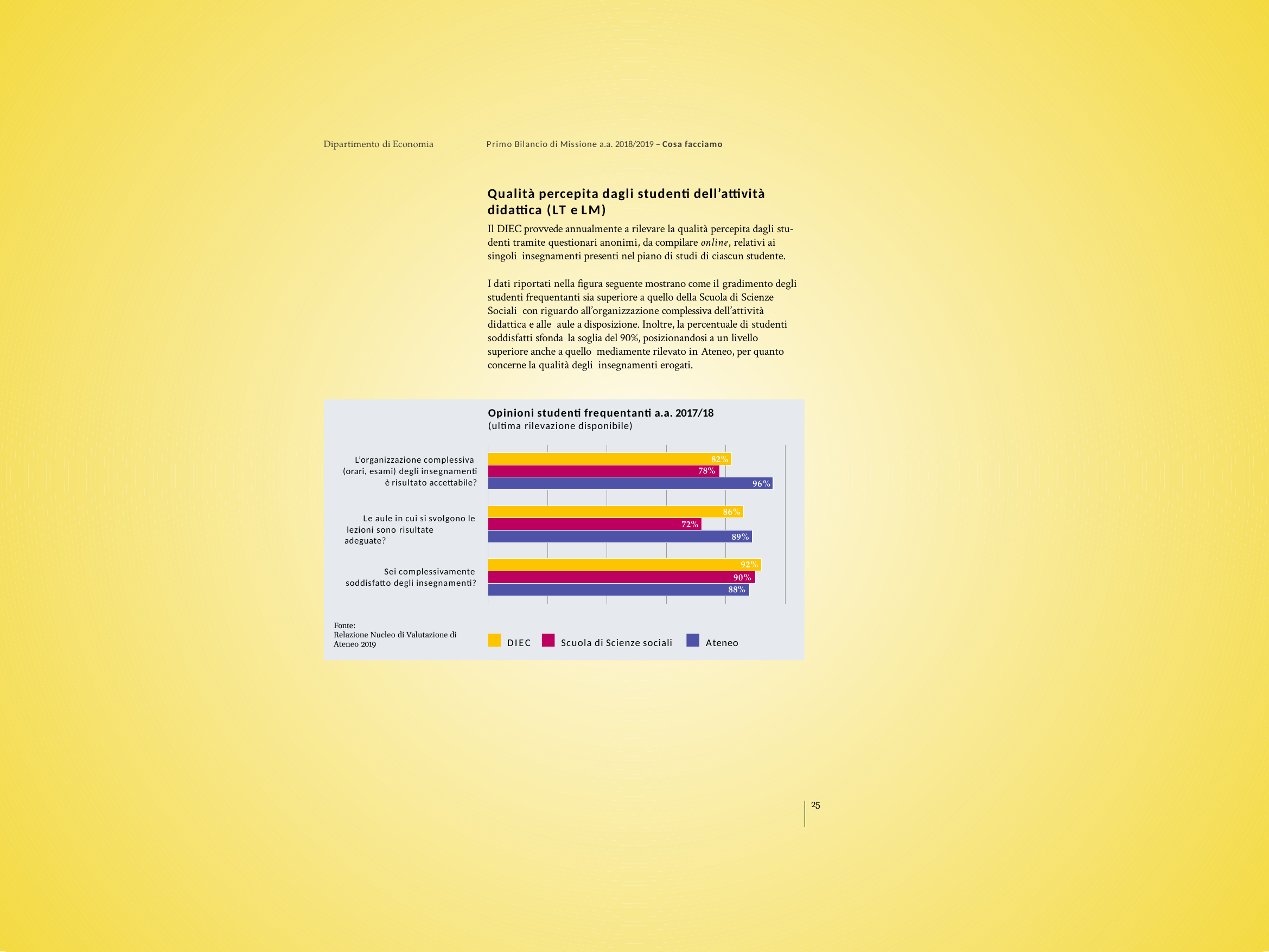

Dipartimento di Economia
Primo Bilancio di Missione a.a. 2018/2019 – Cosa facciamo
Qualità percepita dagli studenti dell’attività  didattica (LT e LM)
Il DIEC provvede annualmente a rilevare la qualità percepita dagli stu-  denti tramite questionari anonimi, da compilare online, relativi ai singoli  insegnamenti presenti nel piano di studi di ciascun studente.

I dati riportati nella figura seguente mostrano come il gradimento degli  studenti frequentanti sia superiore a quello della Scuola di Scienze Sociali  con riguardo all’organizzazione complessiva dell’attività didattica e alle  aule a disposizione. Inoltre, la percentuale di studenti soddisfatti sfonda  la soglia del 90%, posizionandosi a un livello superiore anche a quello  mediamente rilevato in Ateneo, per quanto concerne la qualità degli  insegnamenti erogati.

Opinioni studenti frequentanti a.a. 2017/18
(ultima rilevazione disponibile)

82%
78%
L’organizzazione complessiva  (orari, esami) degli insegnamenti
è risultato accettabile?
96%
86%
Le aule in cui si svolgono le  lezioni sono risultate adeguate?
72%
89%
92%
90%
88%
Sei complessivamente  soddisfatto degli insegnamenti?
Fonte:
Relazione Nucleo di Valutazione di  Ateneo 2019
Scuola di Scienze sociali
DIEC
Ateneo
25